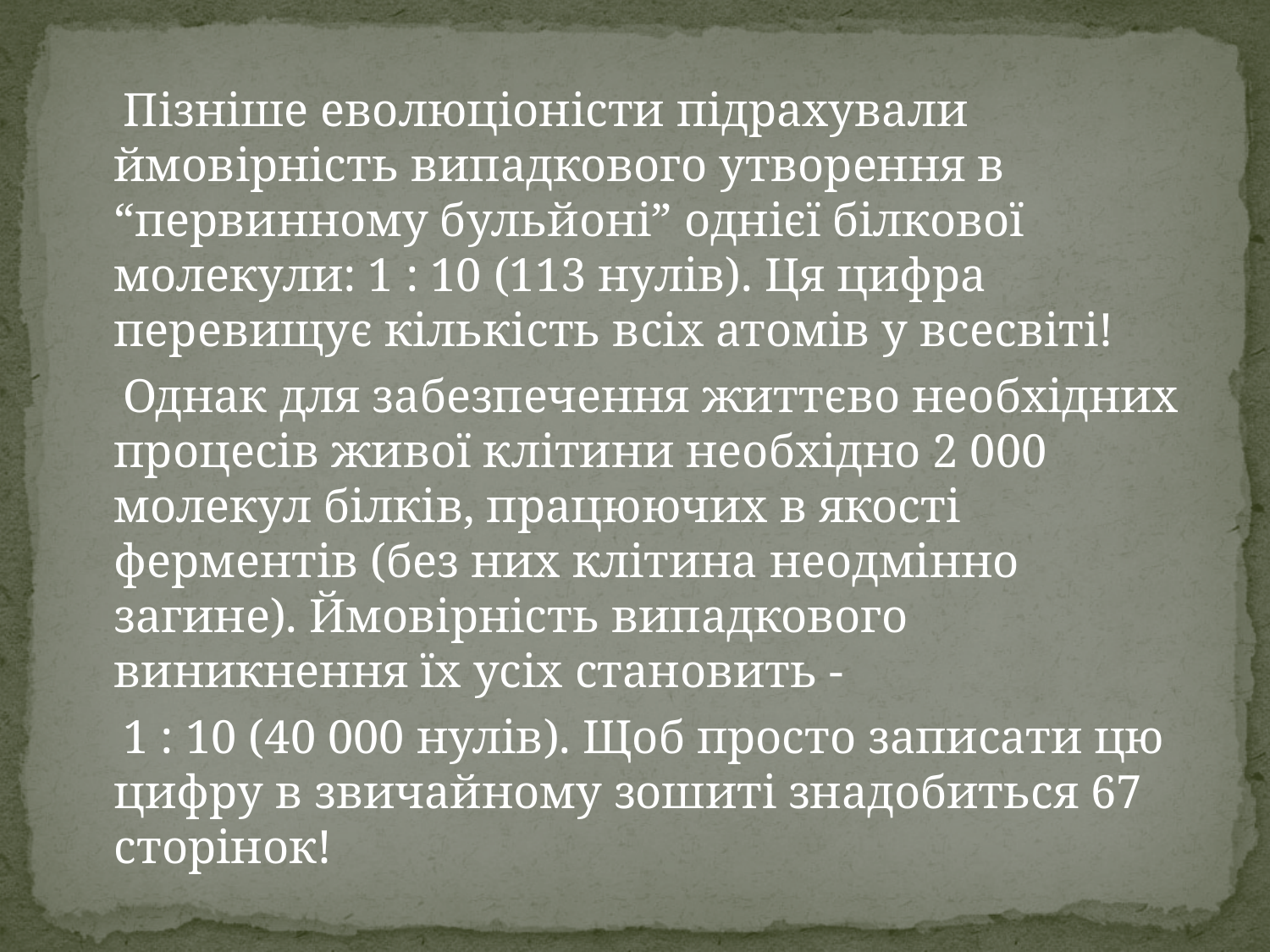

Пізніше еволюціоністи підрахували ймовірність випадкового утворення в “первинному бульйоні” однієї білкової молекули: 1 : 10 (113 нулів). Ця цифра перевищує кількість всіх атомів у всесвіті!
    Однак для забезпечення життєво необхідних процесів живої клітини необхідно 2 000 молекул білків, працюючих в якості ферментів (без них клітина неодмінно загине). Ймовірність випадкового виникнення їх усіх становить -
    1 : 10 (40 000 нулів). Щоб просто записати цю цифру в звичайному зошиті знадобиться 67 сторінок!